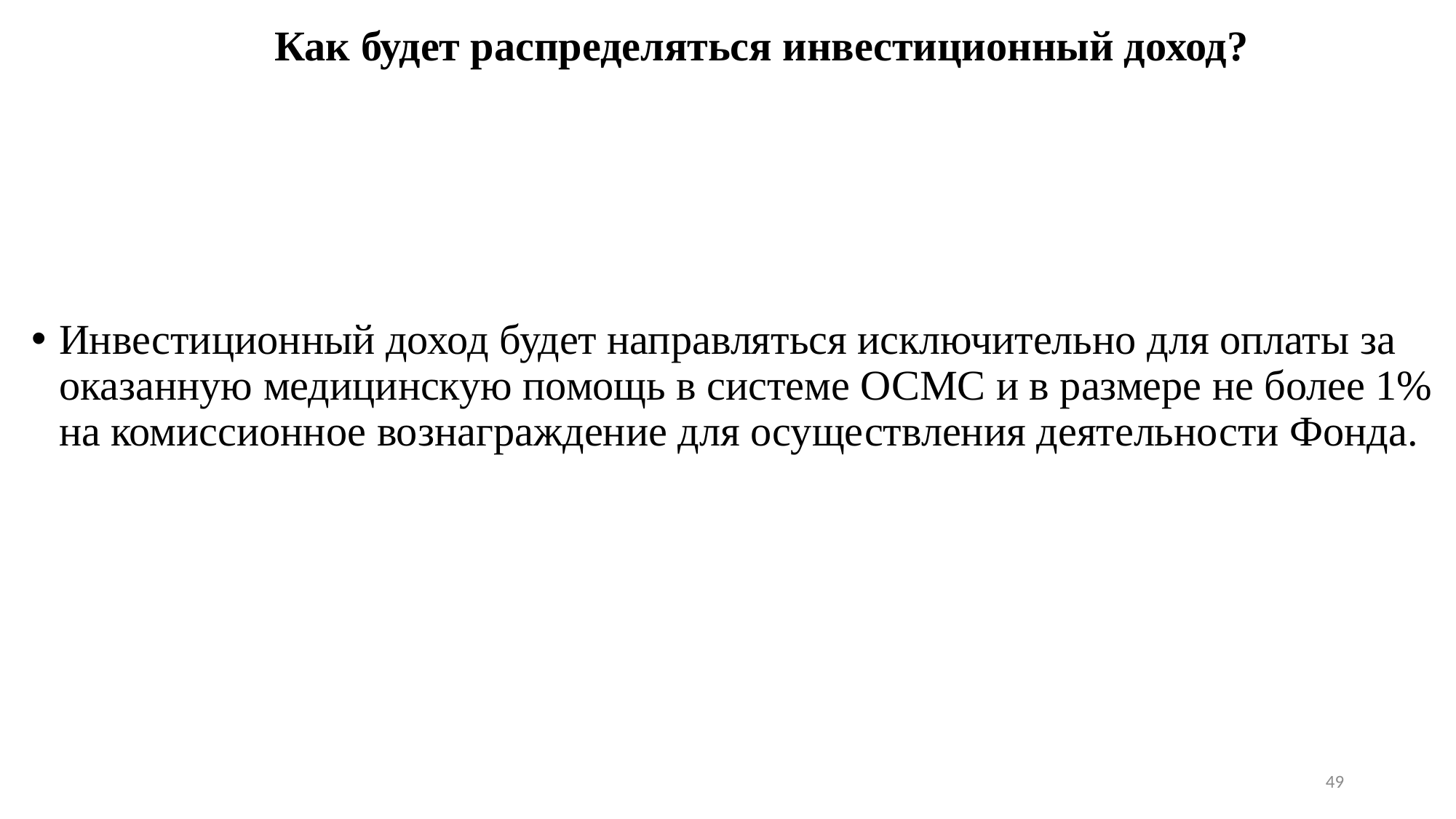

# Как будет распределяться инвестиционный доход?
Инвестиционный доход будет направляться исключительно для оплаты за оказанную медицинскую помощь в системе ОСМС и в размере не более 1% на комиссионное вознаграждение для осуществления деятельности Фонда.
49